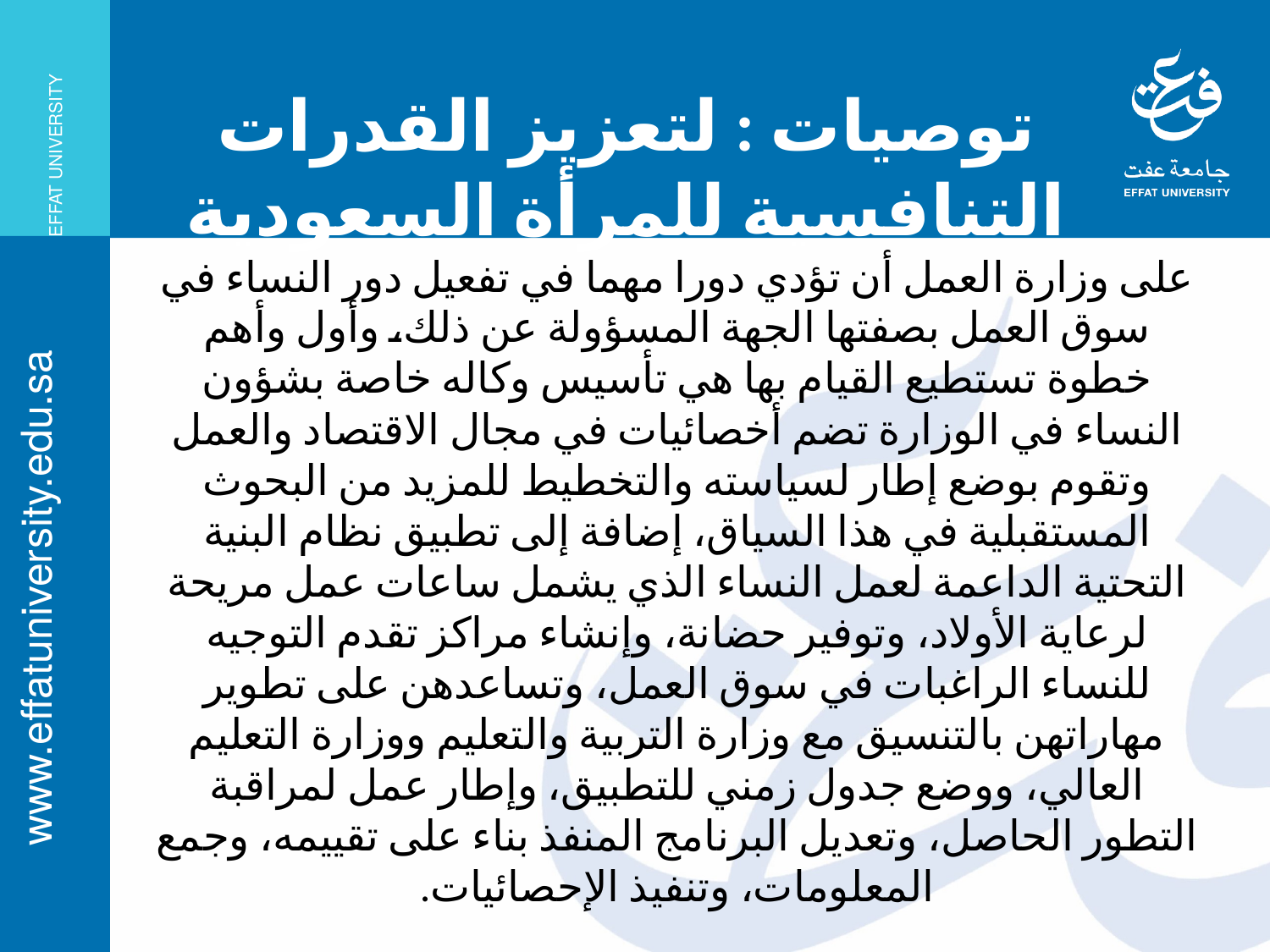

توصيات : لتعزيز القدرات التنافسية للمرأة السعودية
#
على وزارة العمل أن تؤدي دورا مهما في تفعيل دور النساء في سوق العمل بصفتها الجهة المسؤولة عن ذلك، وأول وأهم خطوة تستطيع القيام بها هي تأسيس وكاله خاصة بشؤون النساء في الوزارة تضم أخصائيات في مجال الاقتصاد والعمل وتقوم بوضع إطار لسياسته والتخطيط للمزيد من البحوث المستقبلية في هذا السياق، إضافة إلى تطبيق نظام البنية التحتية الداعمة لعمل النساء الذي يشمل ساعات عمل مريحة لرعاية الأولاد، وتوفير حضانة، وإنشاء مراكز تقدم التوجيه للنساء الراغبات في سوق العمل، وتساعدهن على تطوير مهاراتهن بالتنسيق مع وزارة التربية والتعليم ووزارة التعليم العالي، ووضع جدول زمني للتطبيق، وإطار عمل لمراقبة التطور الحاصل، وتعديل البرنامج المنفذ بناء على تقييمه، وجمع المعلومات، وتنفيذ الإحصائيات.